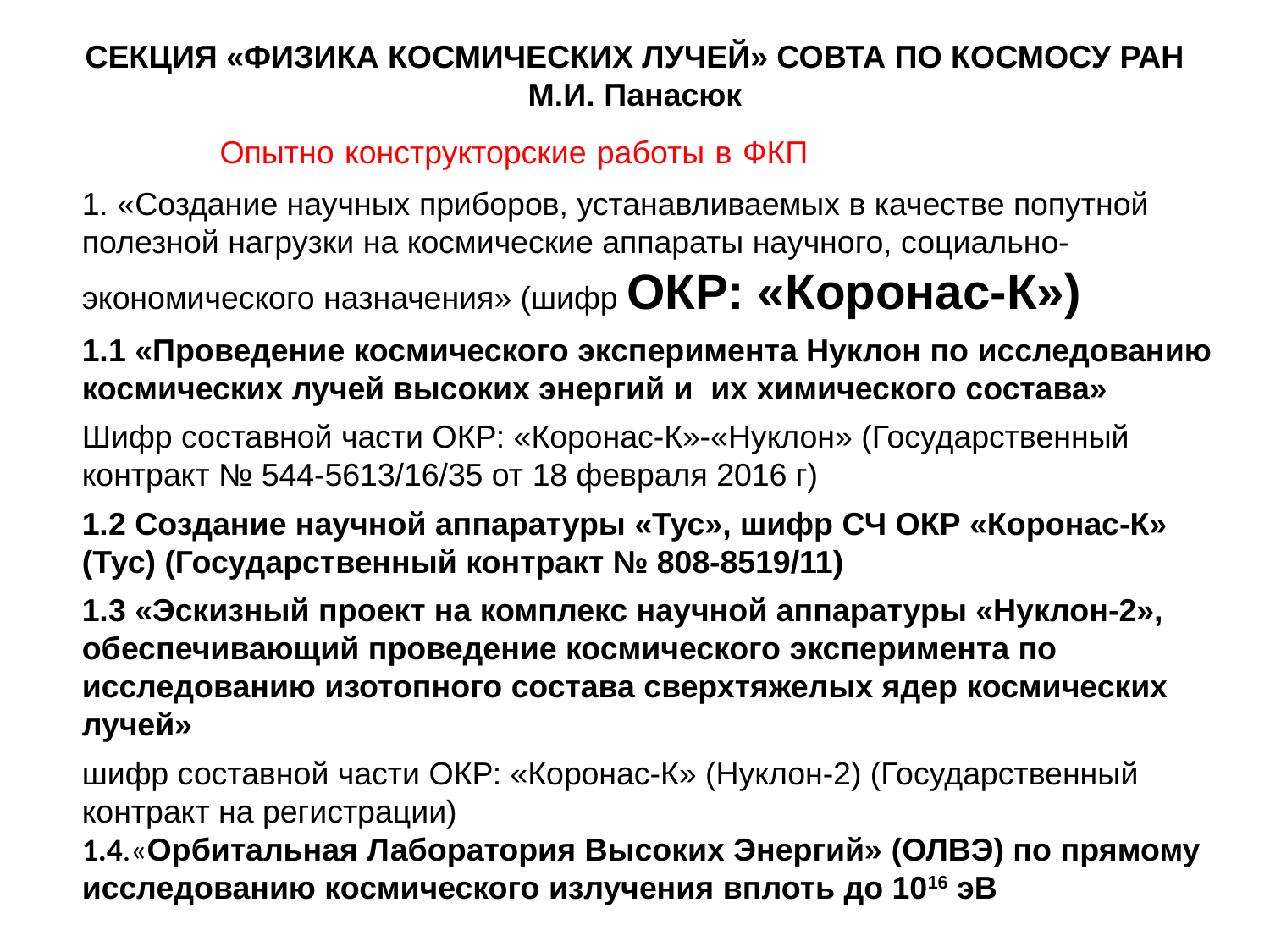

СЕКЦИЯ «ФИЗИКА КОСМИЧЕСКИХ ЛУЧЕЙ» СОВТА ПО КОСМОСУ РАН
М.И. Панасюк
      Опытно конструкторские работы в ФКП
1. «Создание научных приборов, устанавливаемых в качестве попутной полезной нагрузки на космические аппараты научного, социально-экономического назначения» (шифр ОКР: «Коронас-К»)
1.1 «Проведение космического эксперимента Нуклон по исследованию космических лучей высоких энергий и  их химического состава»
Шифр составной части ОКР: «Коронас-К»-«Нуклон» (Государственный контракт № 544-5613/16/35 от 18 февраля 2016 г)
1.2 Создание научной аппаратуры «Тус», шифр СЧ ОКР «Коронас-К» (Тус) (Государственный контракт № 808-8519/11)
1.3 «Эскизный проект на комплекс научной аппаратуры «Нуклон-2», обеспечивающий проведение космического эксперимента по исследованию изотопного состава сверхтяжелых ядер космических лучей»
шифр составной части ОКР: «Коронас-К» (Нуклон-2) (Государственный контракт на регистрации)
1.4.«Орбитальная Лаборатория Высоких Энергий» (ОЛВЭ) по прямому исследованию космического излучения вплоть до 1016 эВ